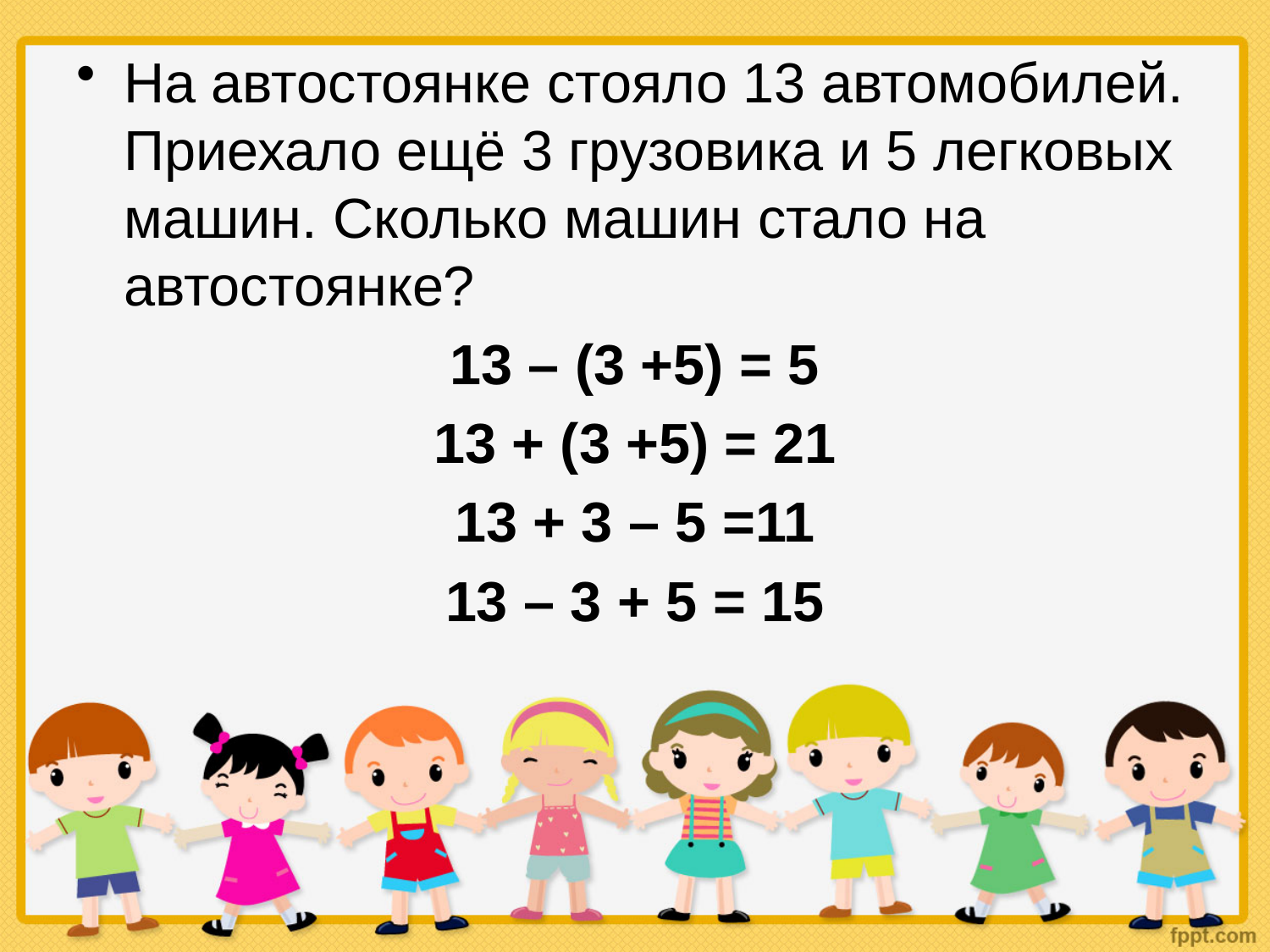

#
На автостоянке стояло 13 автомобилей. Приехало ещё 3 грузовика и 5 легковых машин. Сколько машин стало на автостоянке?
13 – (3 +5) = 5
13 + (3 +5) = 21
13 + 3 – 5 =11
13 – 3 + 5 = 15